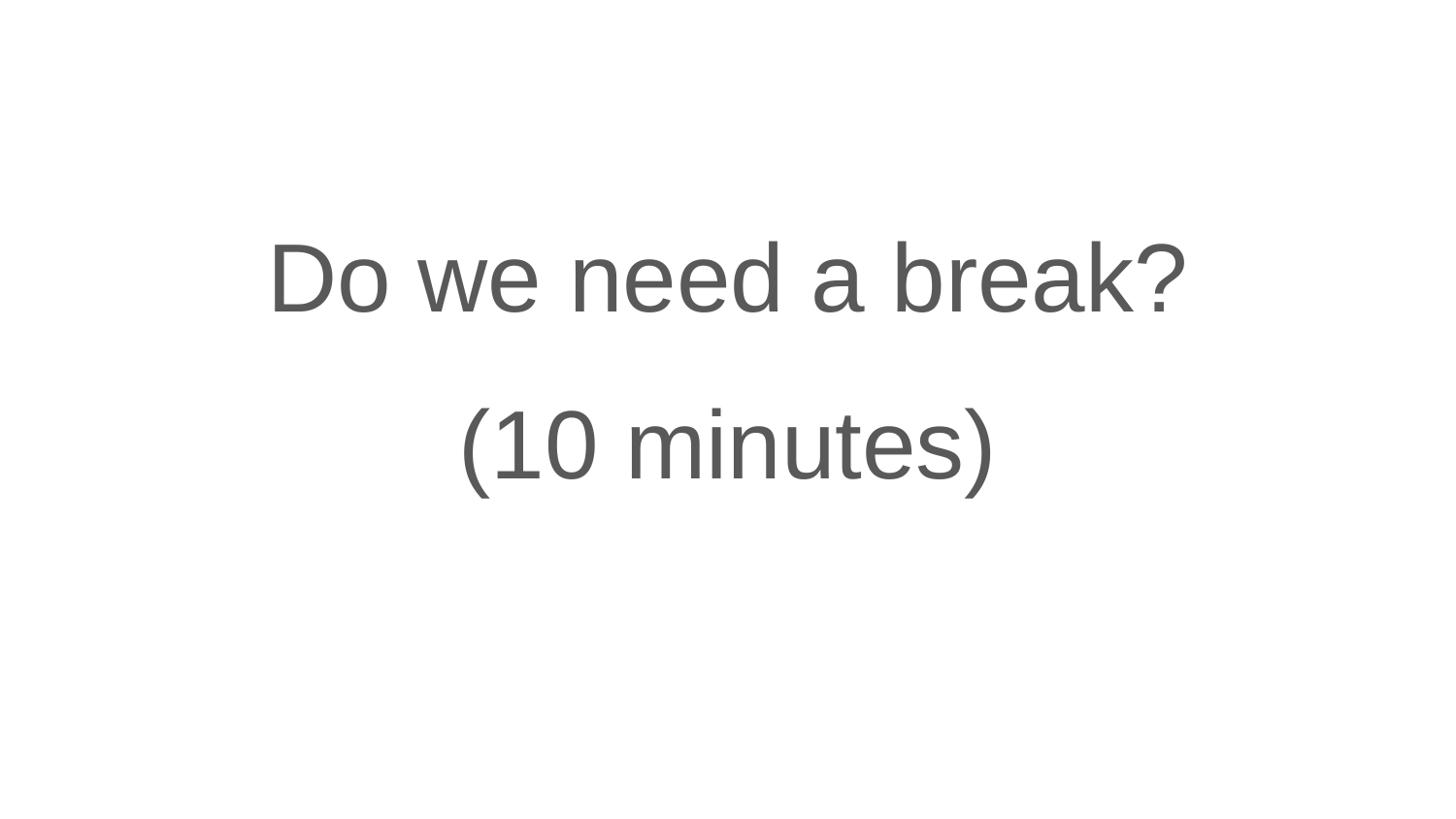

Do we need a break?
(10 minutes)